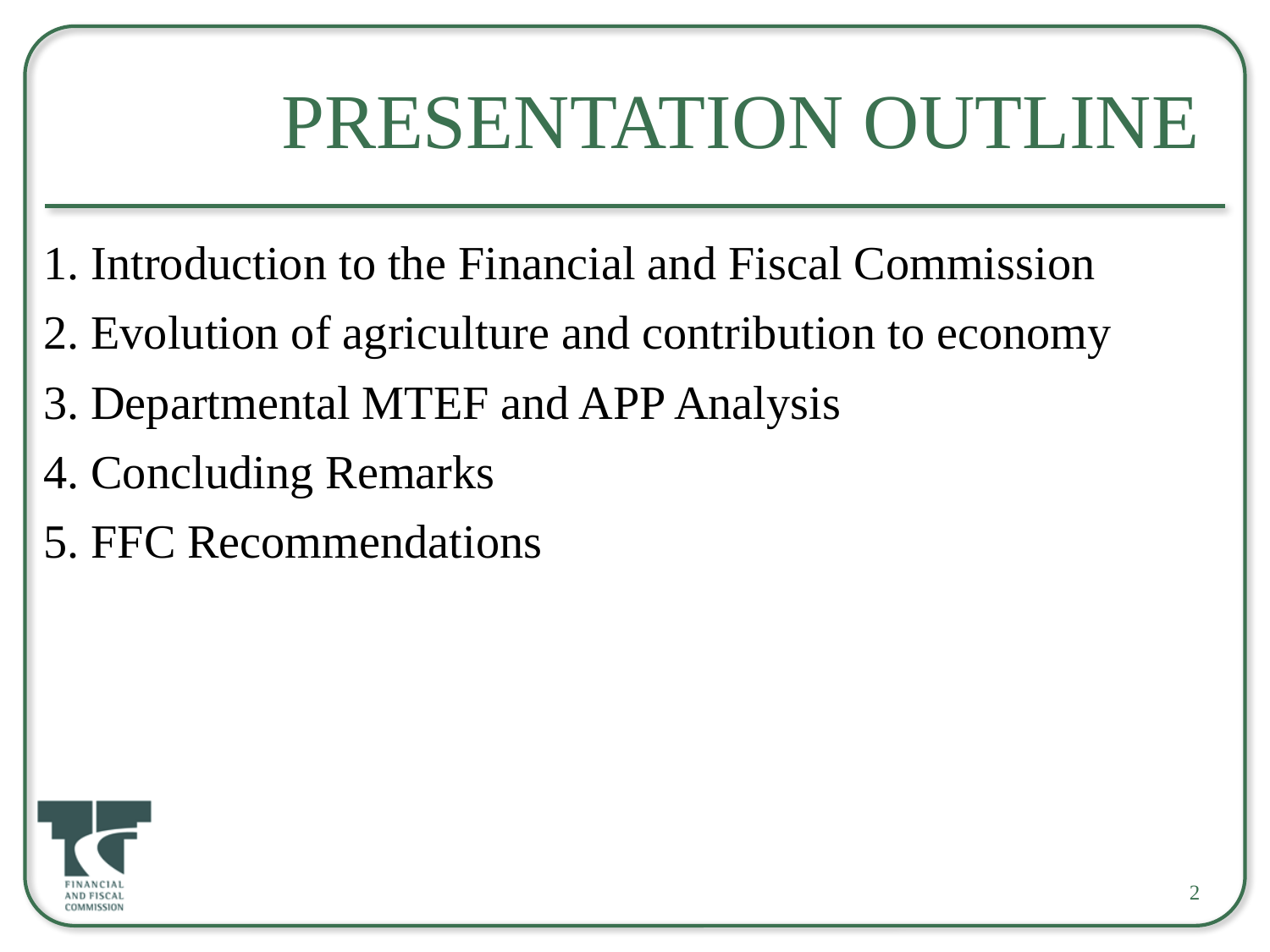

# Presentation Outline
Introduction to the Financial and Fiscal Commission
Evolution of agriculture and contribution to economy
Departmental MTEF and APP Analysis
Concluding Remarks
FFC Recommendations

2